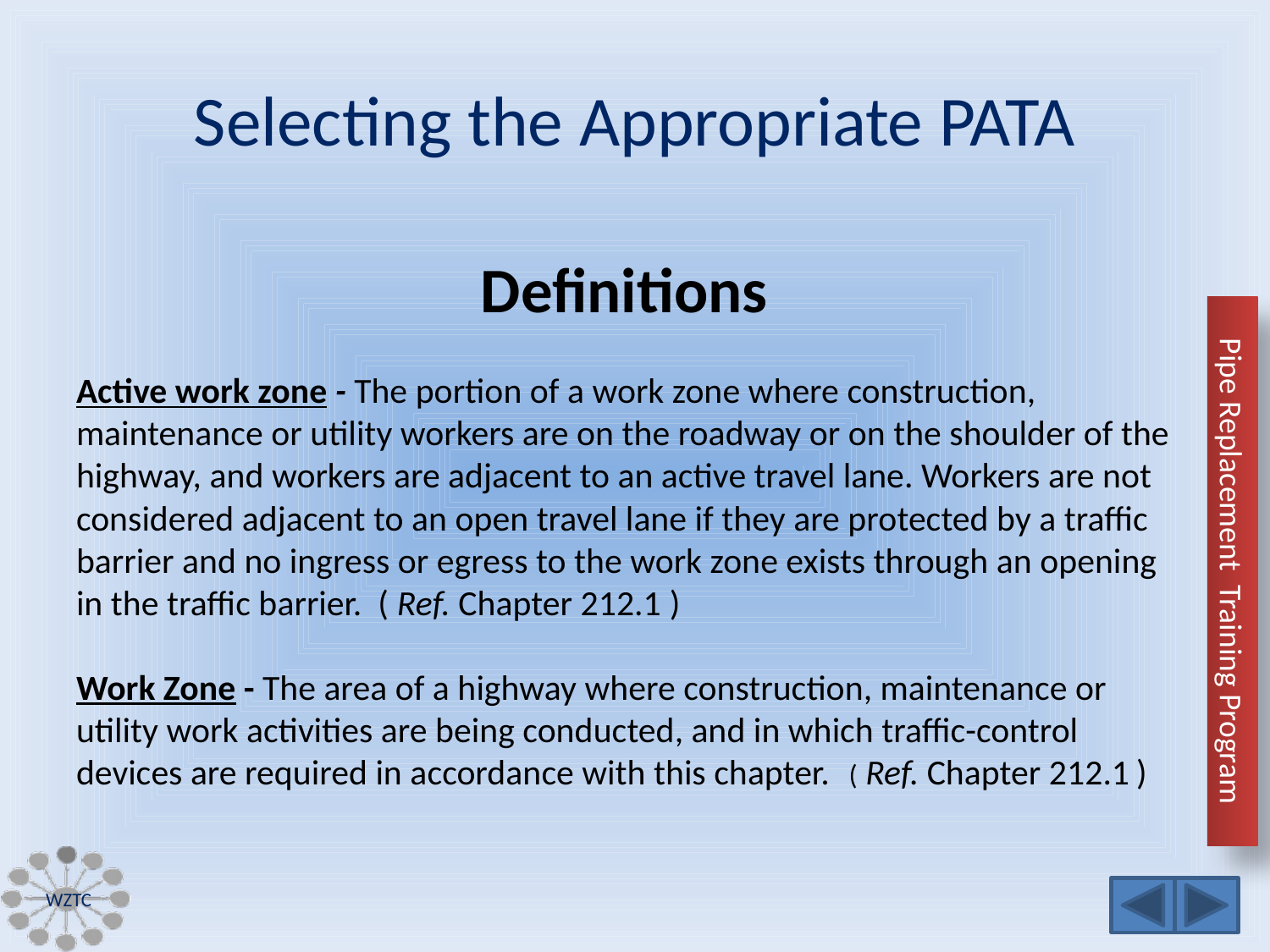

# Selecting the Appropriate PATA
Definitions

Active work zone - The portion of a work zone where construction, maintenance or utility workers are on the roadway or on the shoulder of the highway, and workers are adjacent to an active travel lane. Workers are not considered adjacent to an open travel lane if they are protected by a traffic barrier and no ingress or egress to the work zone exists through an opening in the traffic barrier.  ( Ref. Chapter 212.1 )

Work Zone - The area of a highway where construction, maintenance or utility work activities are being conducted, and in which traffic-control devices are required in accordance with this chapter.   ( Ref. Chapter 212.1 )

WZTC